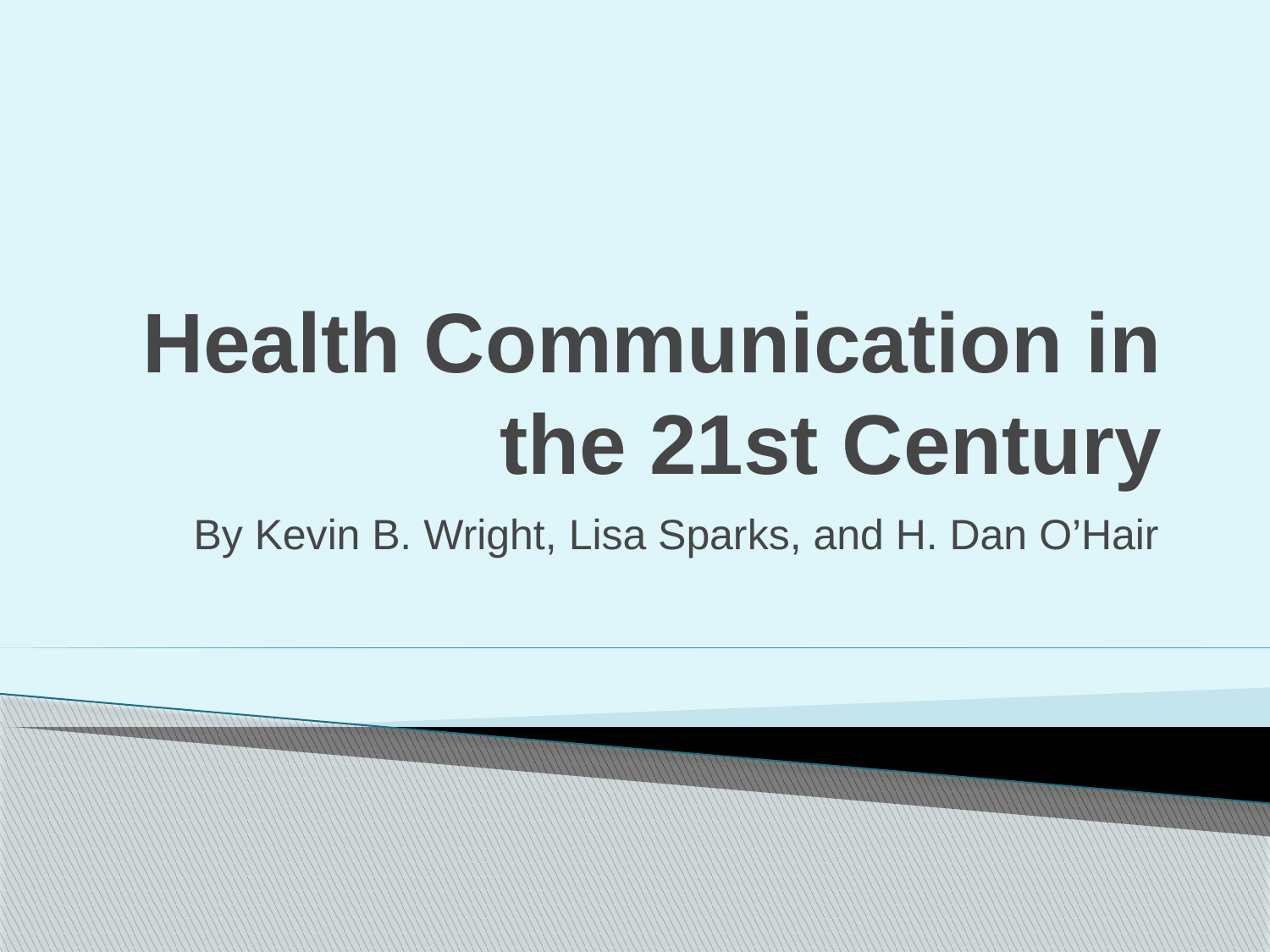

# Health Communication in the 21st Century
By Kevin B. Wright, Lisa Sparks, and H. Dan O’Hair